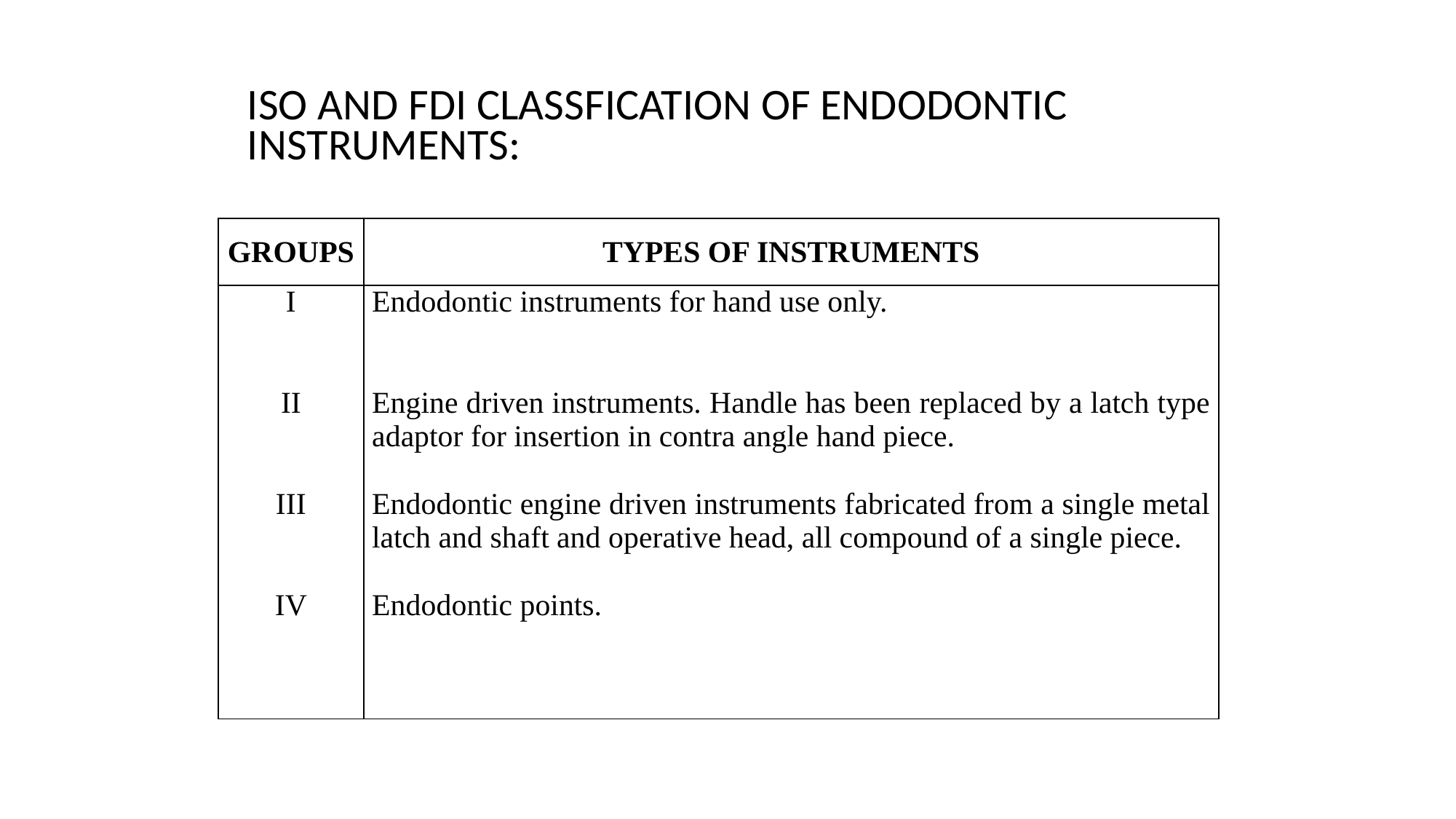

# ISO AND FDI CLASSFICATION OF ENDODONTIC INSTRUMENTS:
| GROUPS | TYPES OF INSTRUMENTS |
| --- | --- |
| I II III IV | Endodontic instruments for hand use only. Engine driven instruments. Handle has been replaced by a latch type adaptor for insertion in contra angle hand piece. Endodontic engine driven instruments fabricated from a single metal latch and shaft and operative head, all compound of a single piece. Endodontic points. |